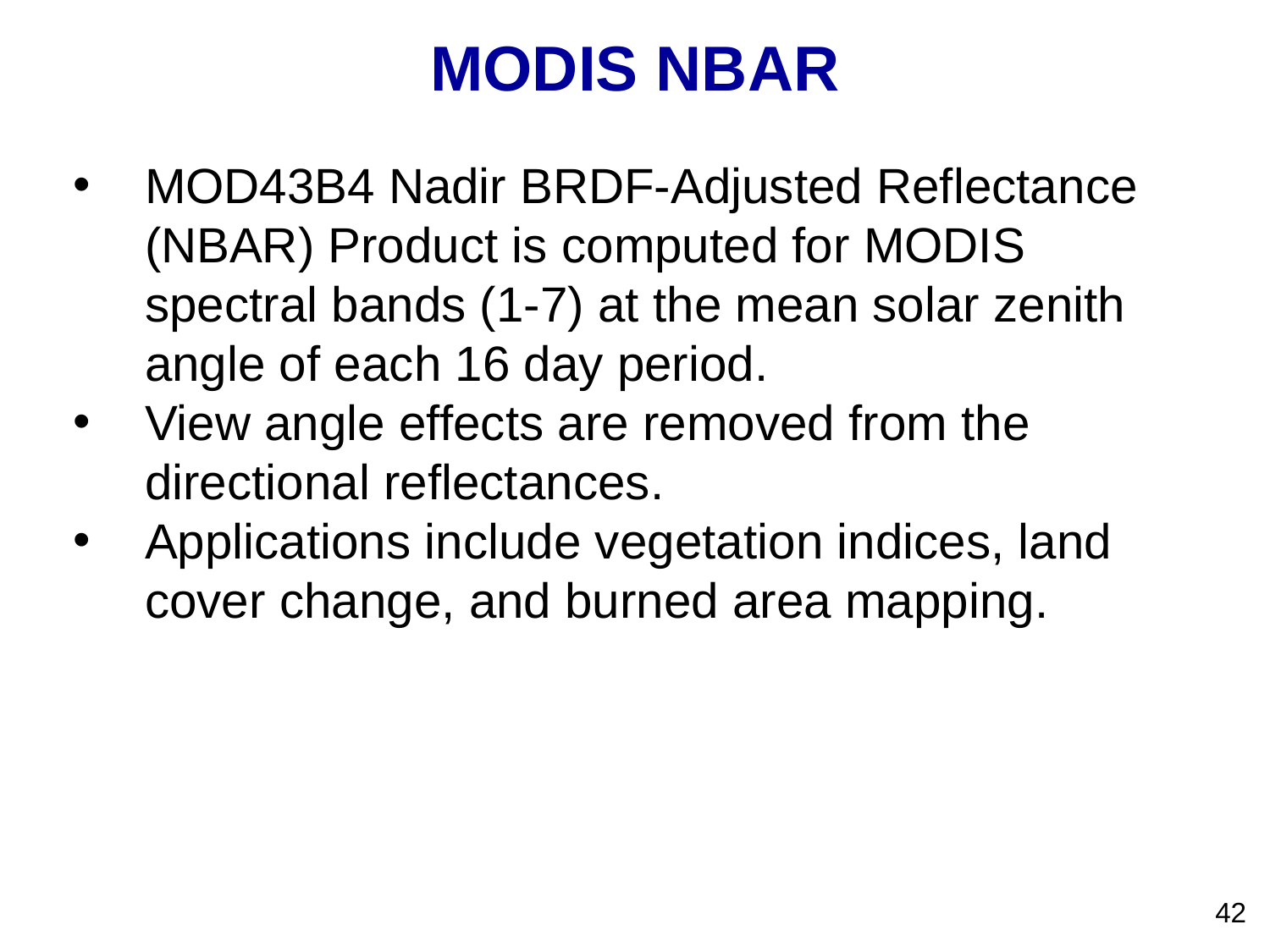

MODIS NBAR
MOD43B4 Nadir BRDF-Adjusted Reflectance (NBAR) Product is computed for MODIS spectral bands (1-7) at the mean solar zenith angle of each 16 day period.
View angle effects are removed from the directional reflectances.
Applications include vegetation indices, land cover change, and burned area mapping.
42